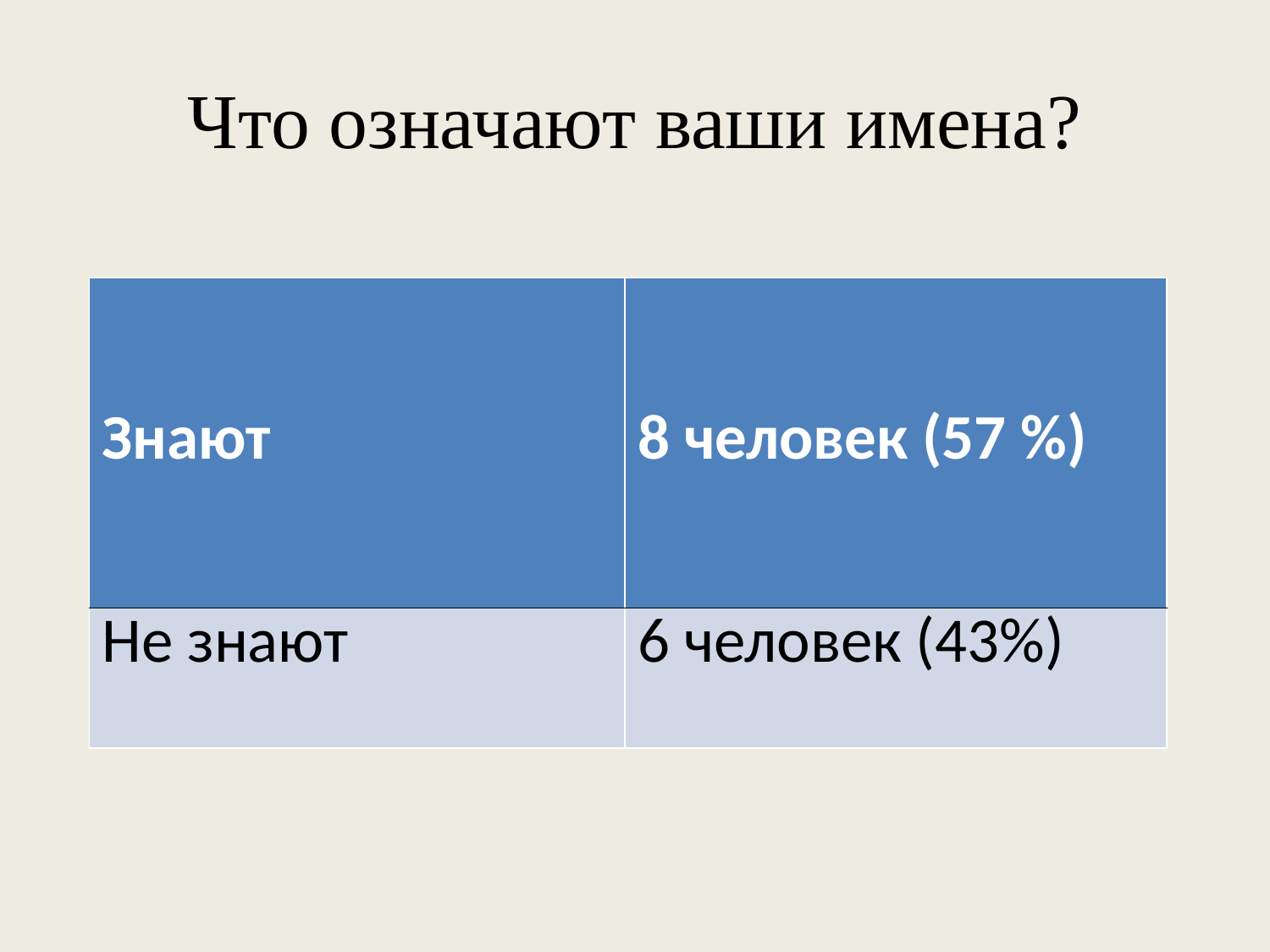

# Что означают ваши имена?
| Знают | 8 человек (57 %) |
| --- | --- |
| Не знают | 6 человек (43%) |